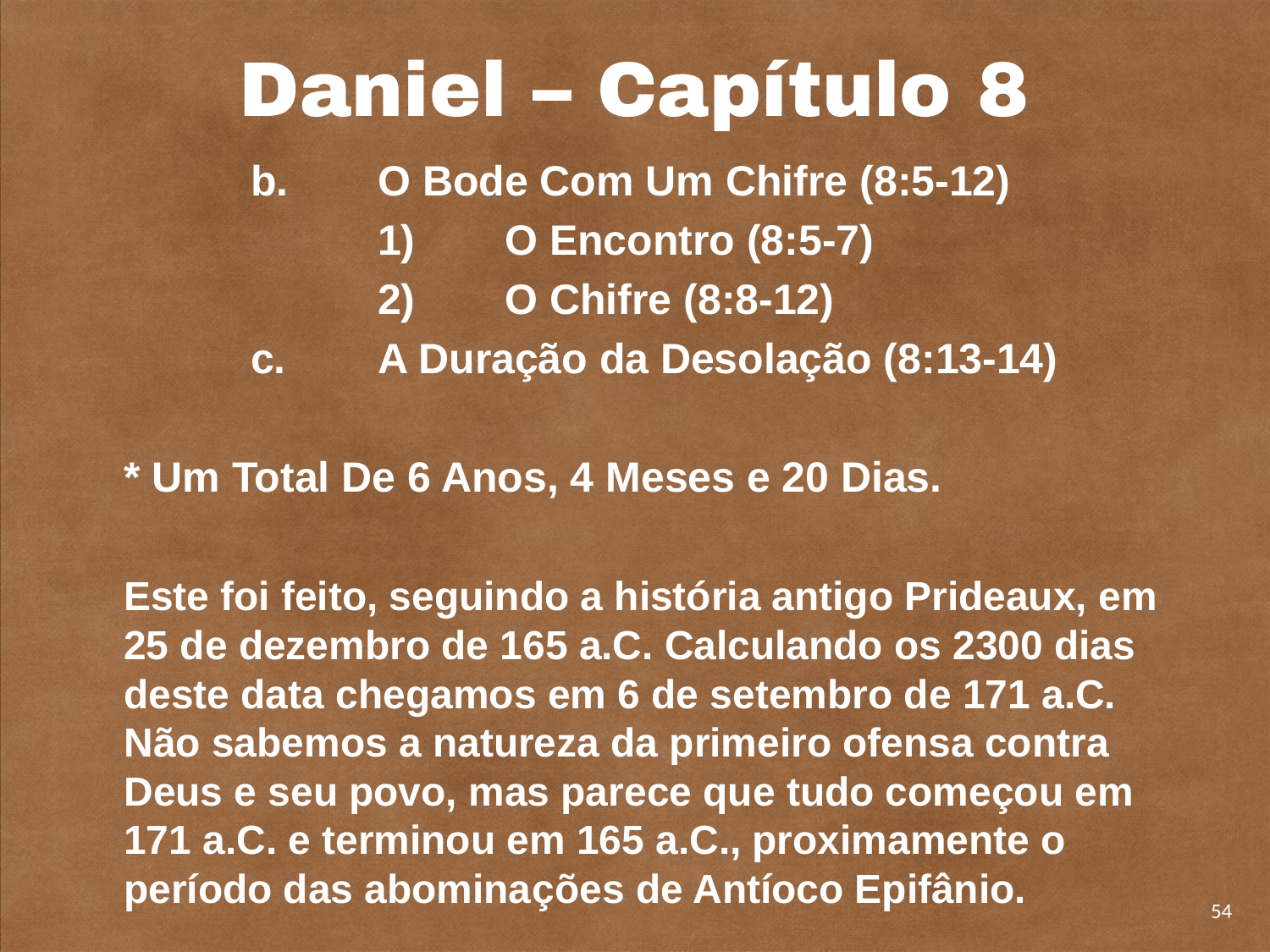

# Daniel – Capítulo 8
		b. 	O Bode Com Um Chifre (8:5-12)
			1) 	O Encontro (8:5-7)
			2) 	O Chifre (8:8-12)
		c. 	A Duração da Desolação (8:13-14)

	* Um Total De 6 Anos, 4 Meses e 20 Dias.

	Este foi feito, seguindo a história antigo Prideaux, em 25 de dezembro de 165 a.C. Calculando os 2300 dias deste data chegamos em 6 de setembro de 171 a.C. Não sabemos a natureza da primeiro ofensa contra Deus e seu povo, mas parece que tudo começou em 171 a.C. e terminou em 165 a.C., proximamente o período das abomina­ções de Antíoco Epifânio.
54